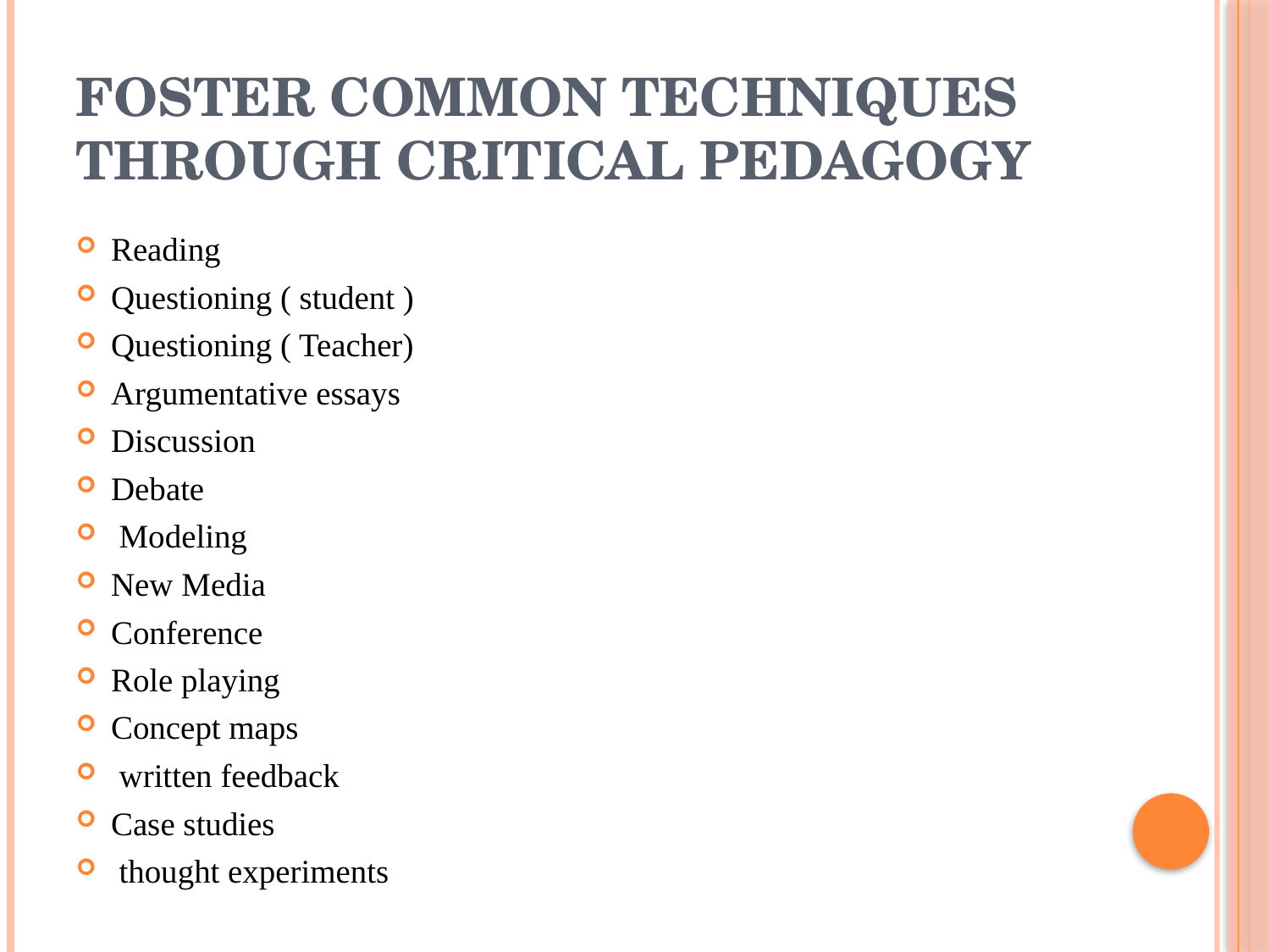

# Foster common Techniques through critical pedagogy
Reading
Questioning ( student )
Questioning ( Teacher)
Argumentative essays
Discussion
Debate
 Modeling
New Media
Conference
Role playing
Concept maps
 written feedback
Case studies
 thought experiments